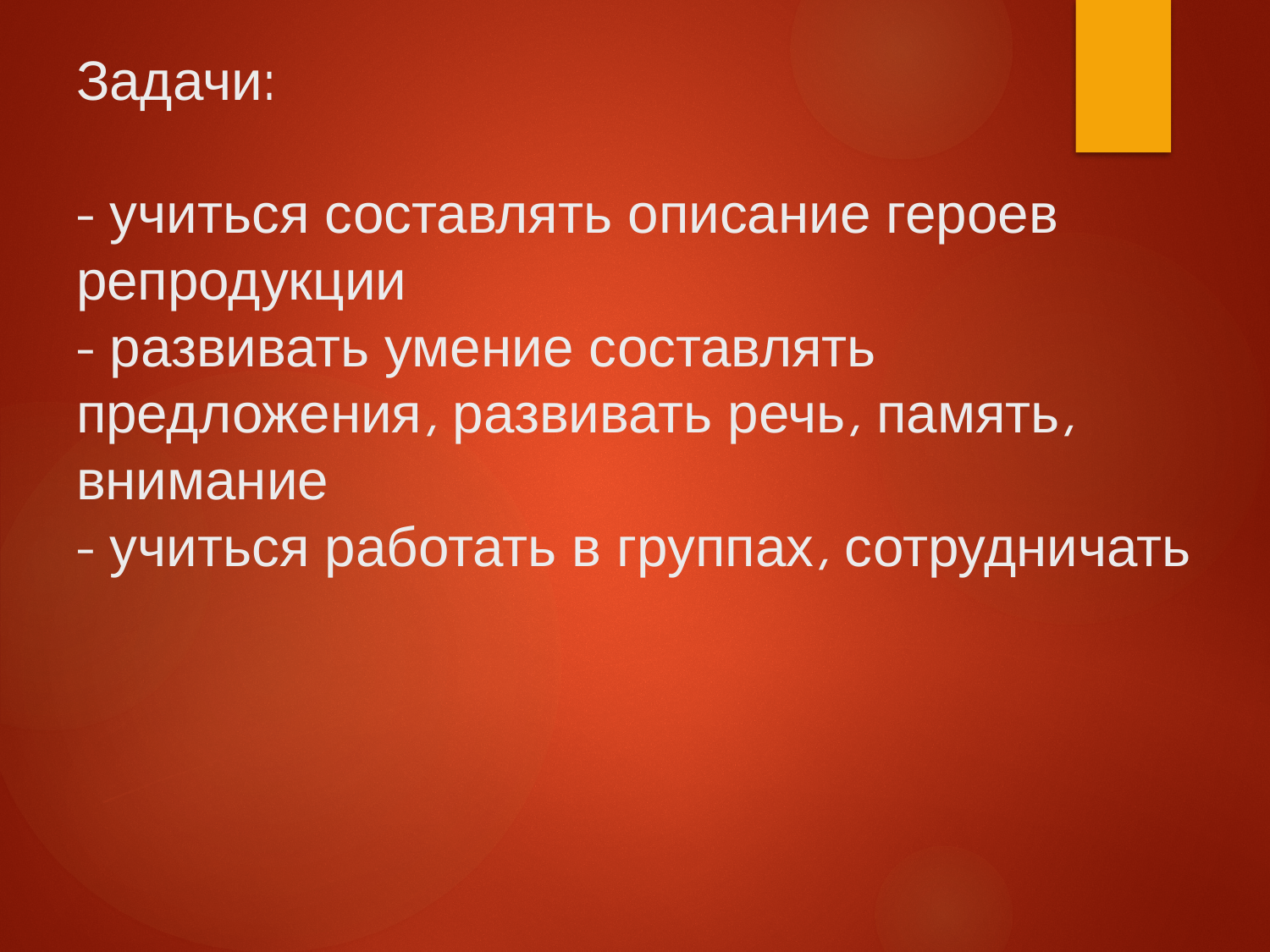

# Задачи: - учиться составлять описание героев репродукции - развивать умение составлять предложения, развивать речь, память, внимание - учиться работать в группах, сотрудничать